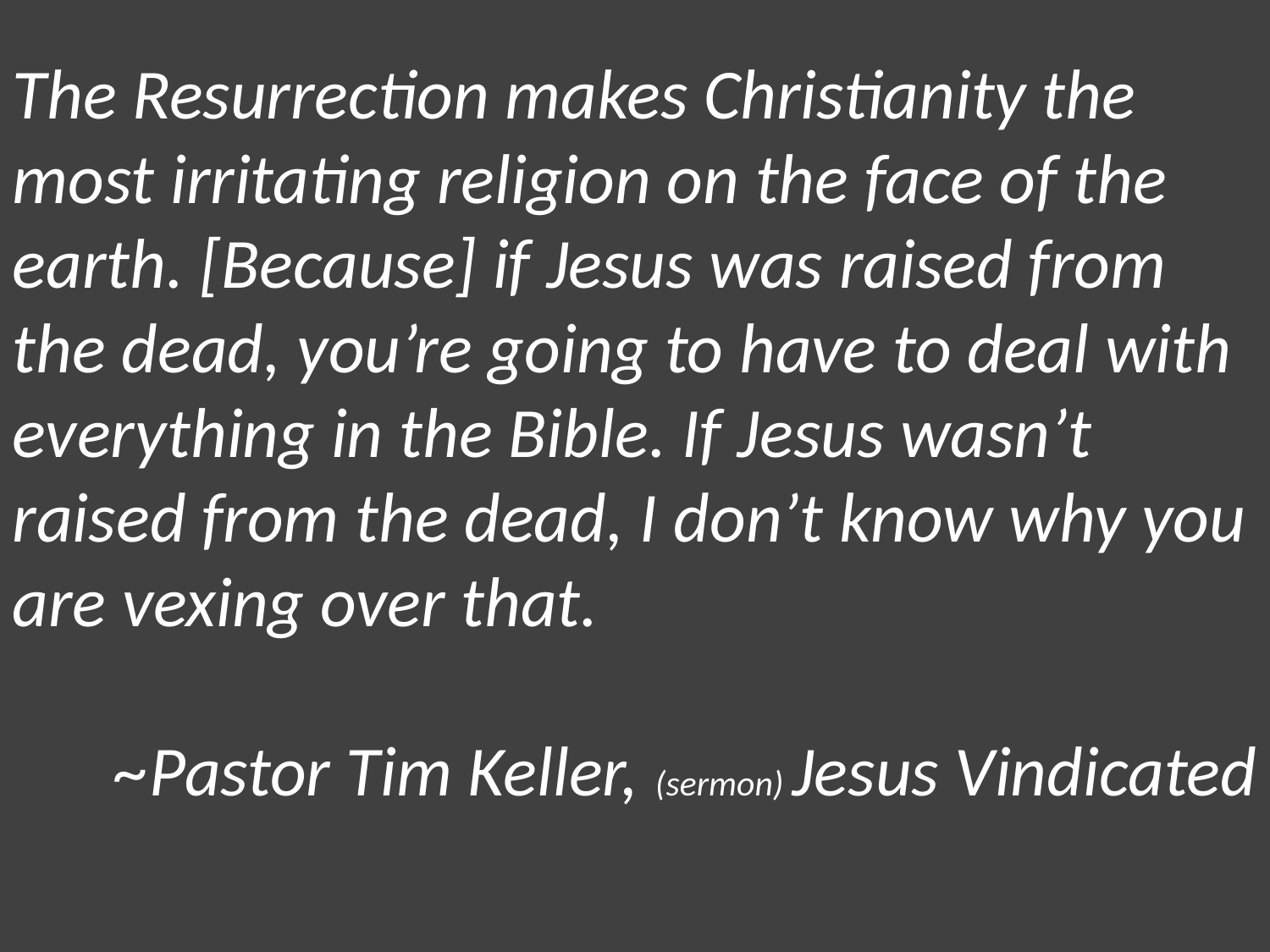

The Resurrection makes Christianity the most irritating religion on the face of the earth. [Because] if Jesus was raised from the dead, you’re going to have to deal with everything in the Bible. If Jesus wasn’t raised from the dead, I don’t know why you are vexing over that.

~Pastor Tim Keller, (sermon) Jesus Vindicated